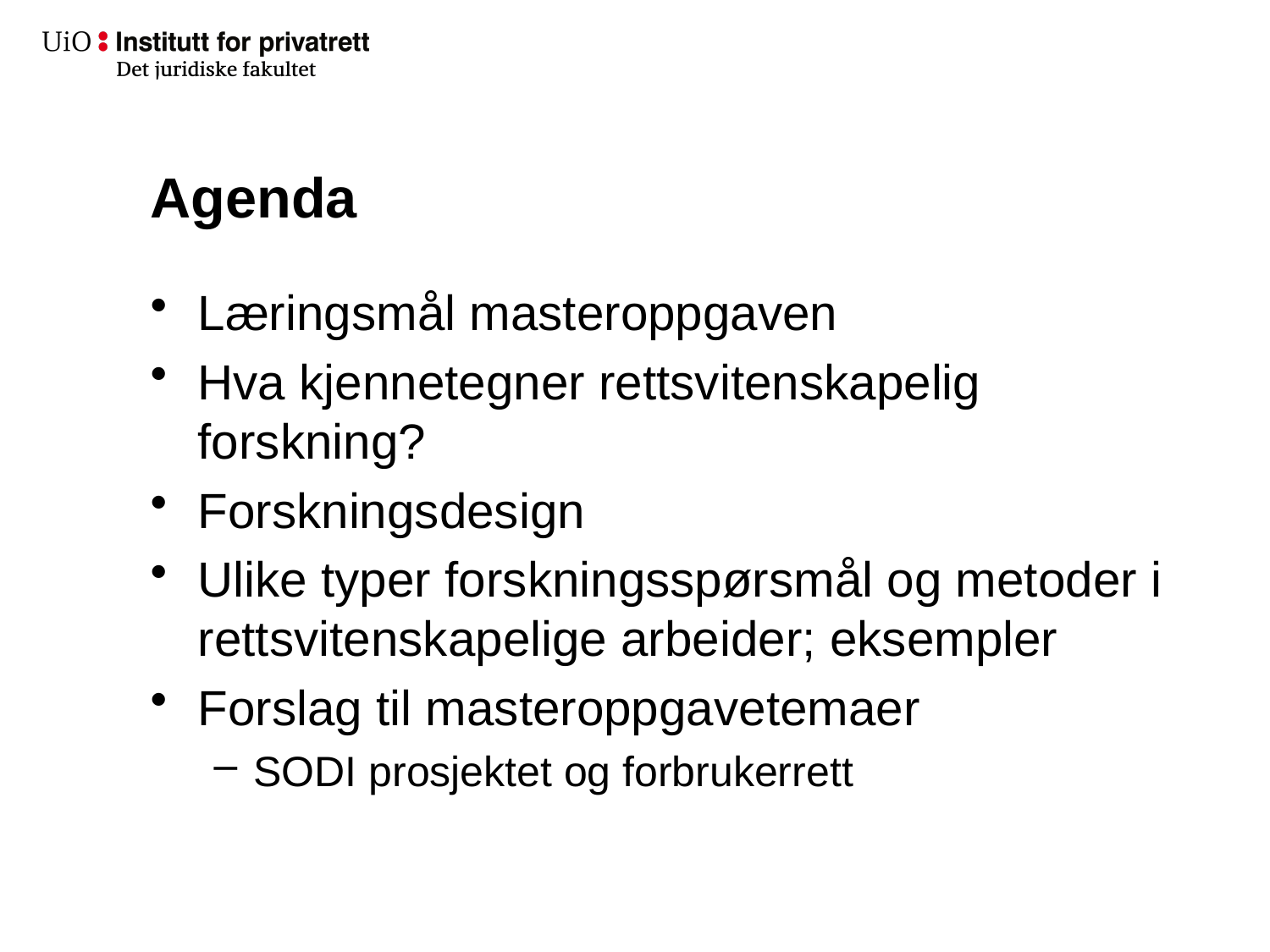

# Agenda
Læringsmål masteroppgaven
Hva kjennetegner rettsvitenskapelig forskning?
Forskningsdesign
Ulike typer forskningsspørsmål og metoder i rettsvitenskapelige arbeider; eksempler
Forslag til masteroppgavetemaer
SODI prosjektet og forbrukerrett